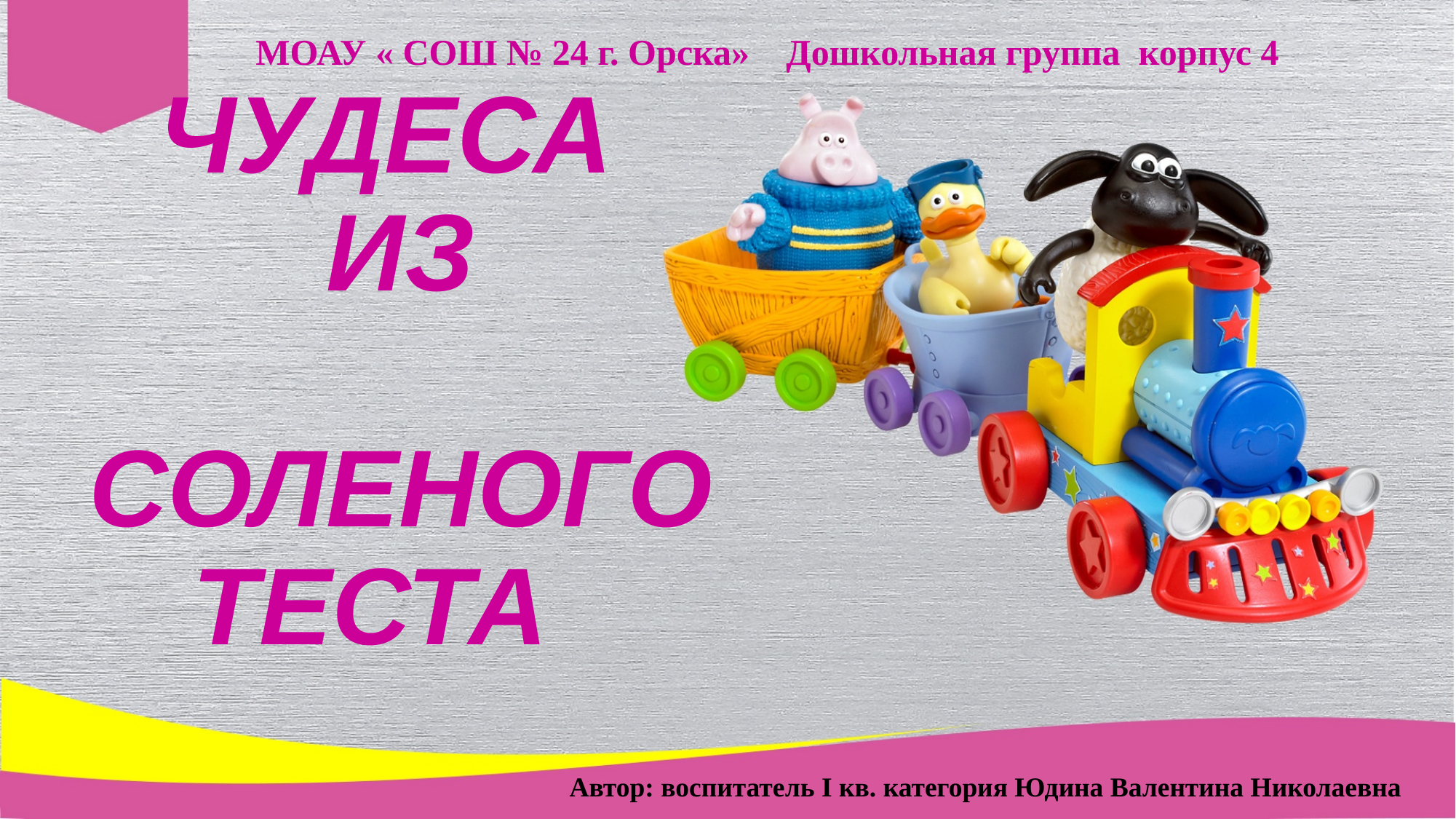

МОАУ « СОШ № 24 г. Орска»    Дошкольная группа  корпус 4
# ЧУДЕСА ИЗ СОЛЕНОГО ТЕСТА
Автор: воспитатель I кв. категория Юдина Валентина Николаевна